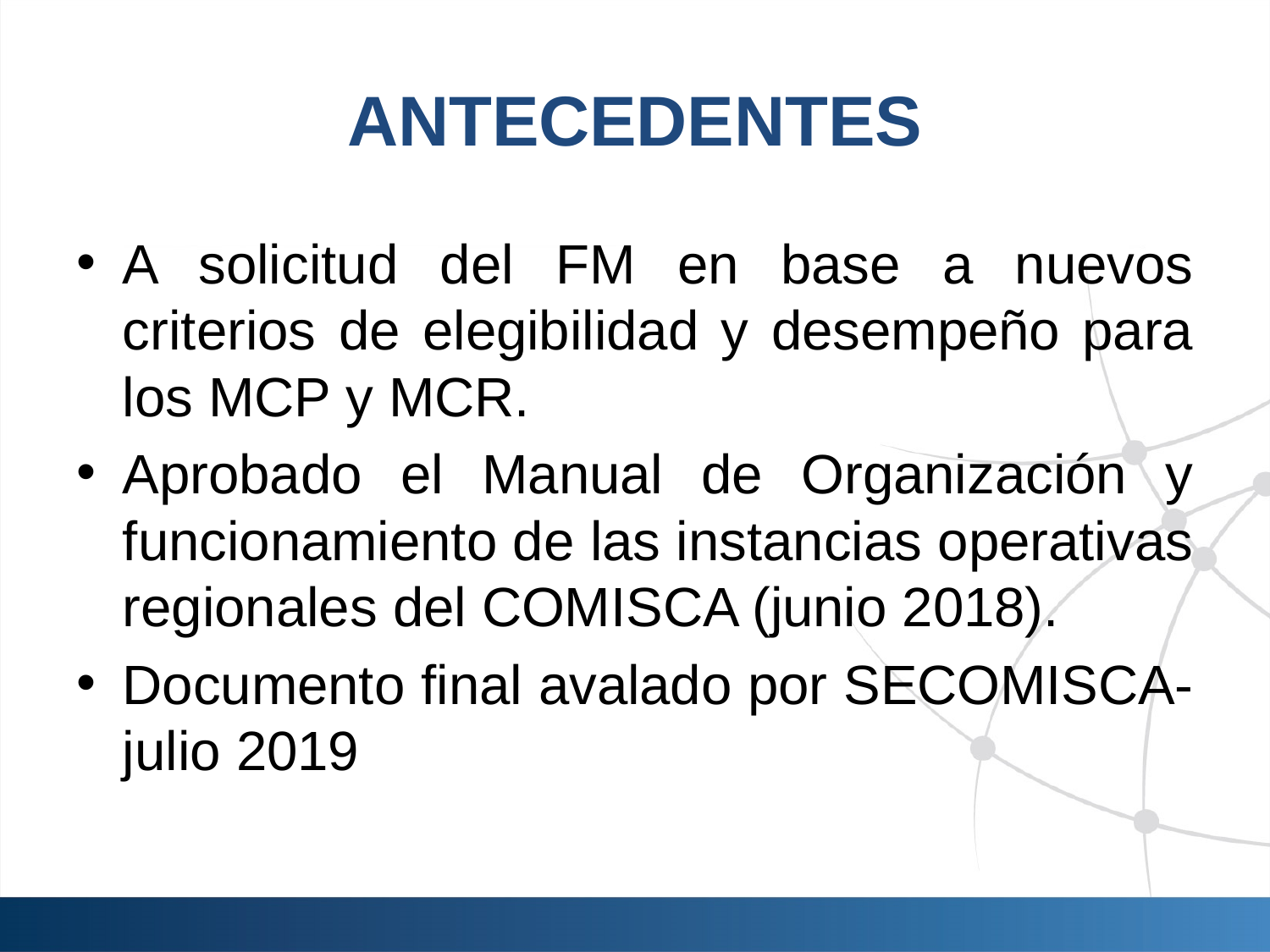

# ANTECEDENTES
A solicitud del FM en base a nuevos criterios de elegibilidad y desempeño para los MCP y MCR.
Aprobado el Manual de Organización y funcionamiento de las instancias operativas regionales del COMISCA (junio 2018).
Documento final avalado por SECOMISCA- julio 2019